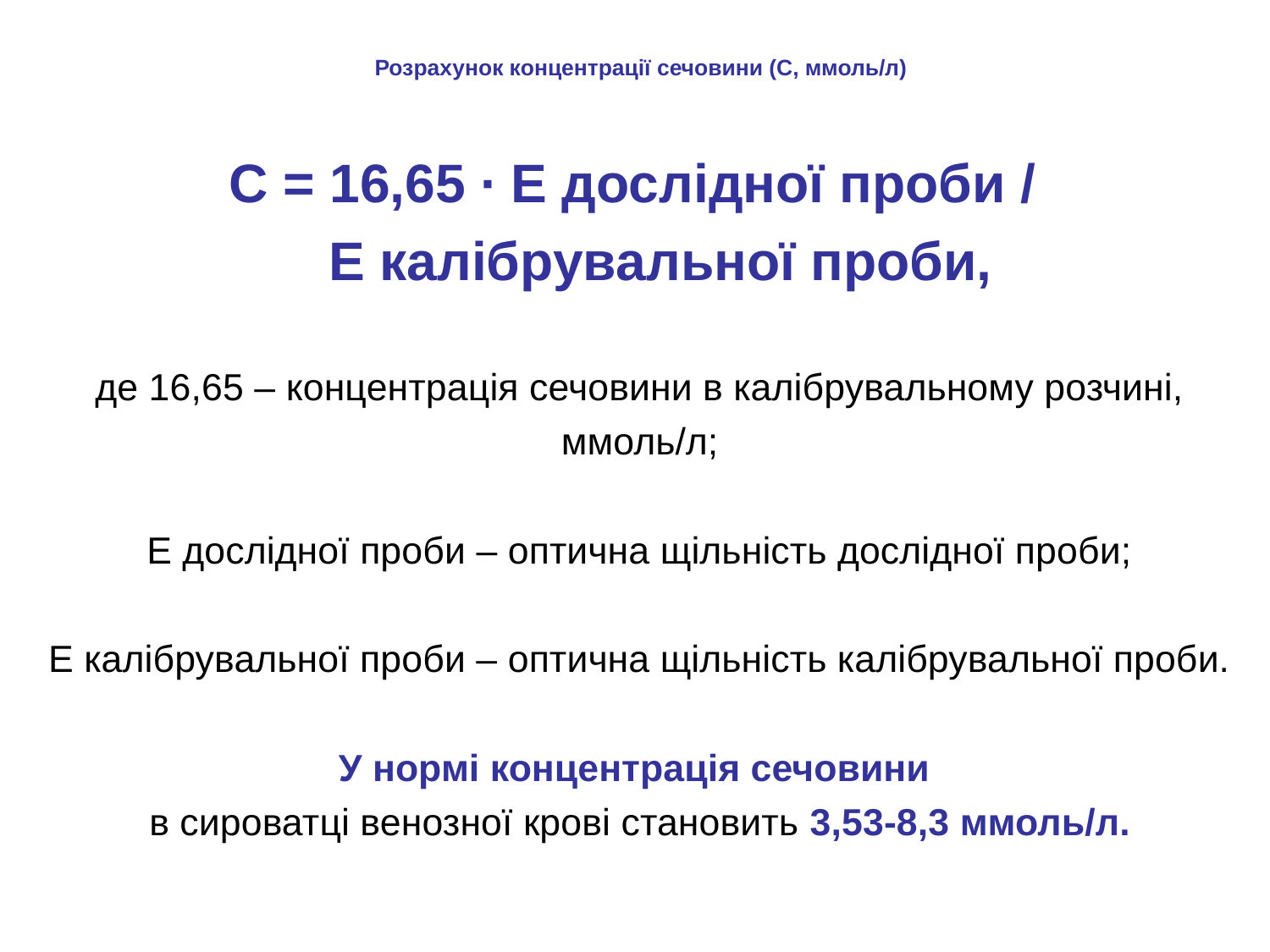

# Розрахунок концентрації сечовини (С, ммоль/л)
С = 16,65 ∙ Е дослідної проби /
Е калібрувальної проби,

де 16,65 – концентрація сечовини в калібрувальному розчині, ммоль/л;

Е дослідної проби – оптична щільність дослідної проби;

Е калібрувальної проби – оптична щільність калібрувальної проби.

У нормі концентрація сечовини
в сироватці венозної крові становить 3,53-8,3 ммоль/л.